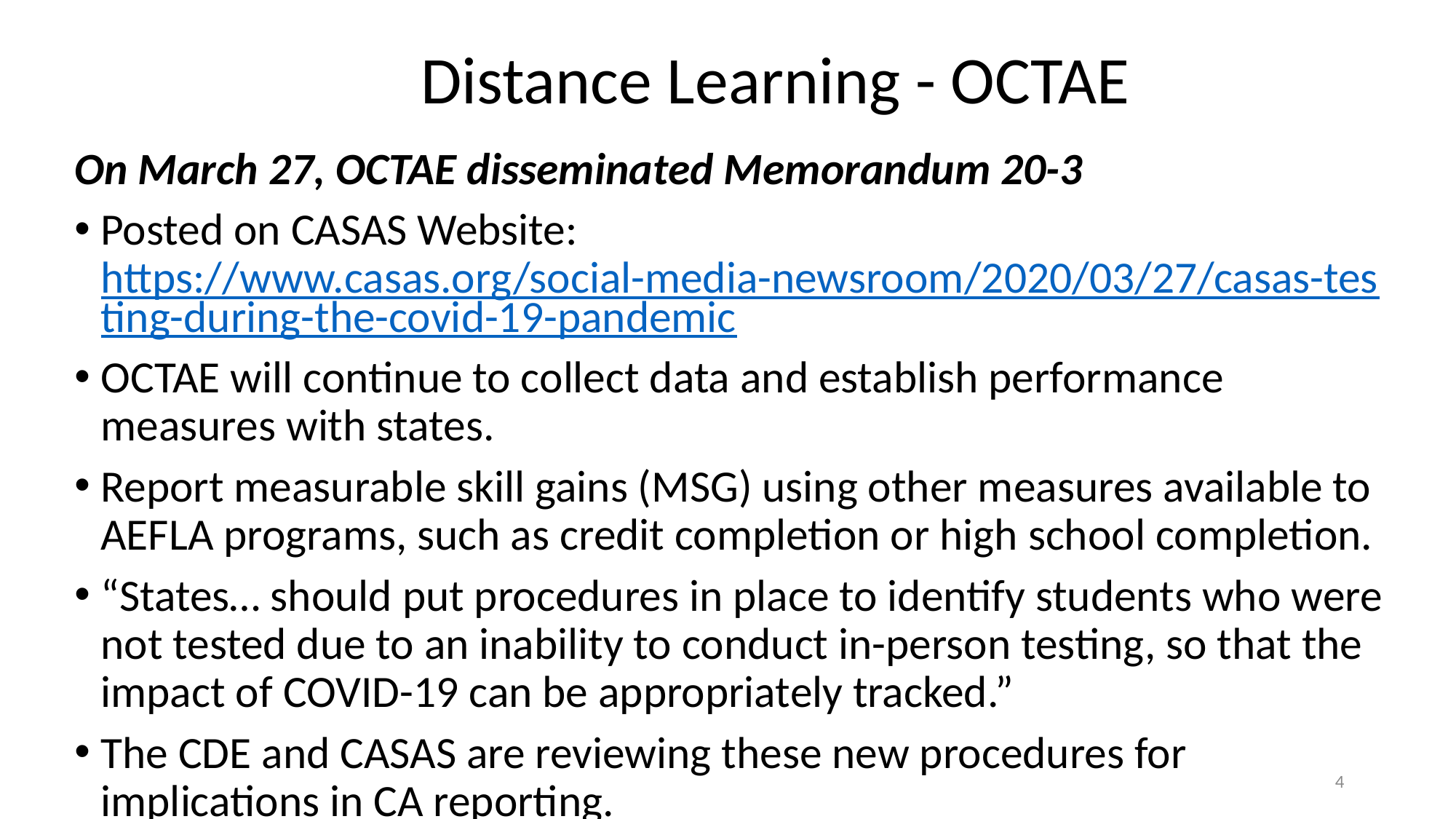

# Distance Learning - OCTAE
On March 27, OCTAE disseminated Memorandum 20-3
Posted on CASAS Website: https://www.casas.org/social-media-newsroom/2020/03/27/casas-testing-during-the-covid-19-pandemic
OCTAE will continue to collect data and establish performance measures with states.
Report measurable skill gains (MSG) using other measures available to AEFLA programs, such as credit completion or high school completion.
“States… should put procedures in place to identify students who were not tested due to an inability to conduct in-person testing, so that the impact of COVID-19 can be appropriately tracked.”
The CDE and CASAS are reviewing these new procedures for implications in CA reporting.

4